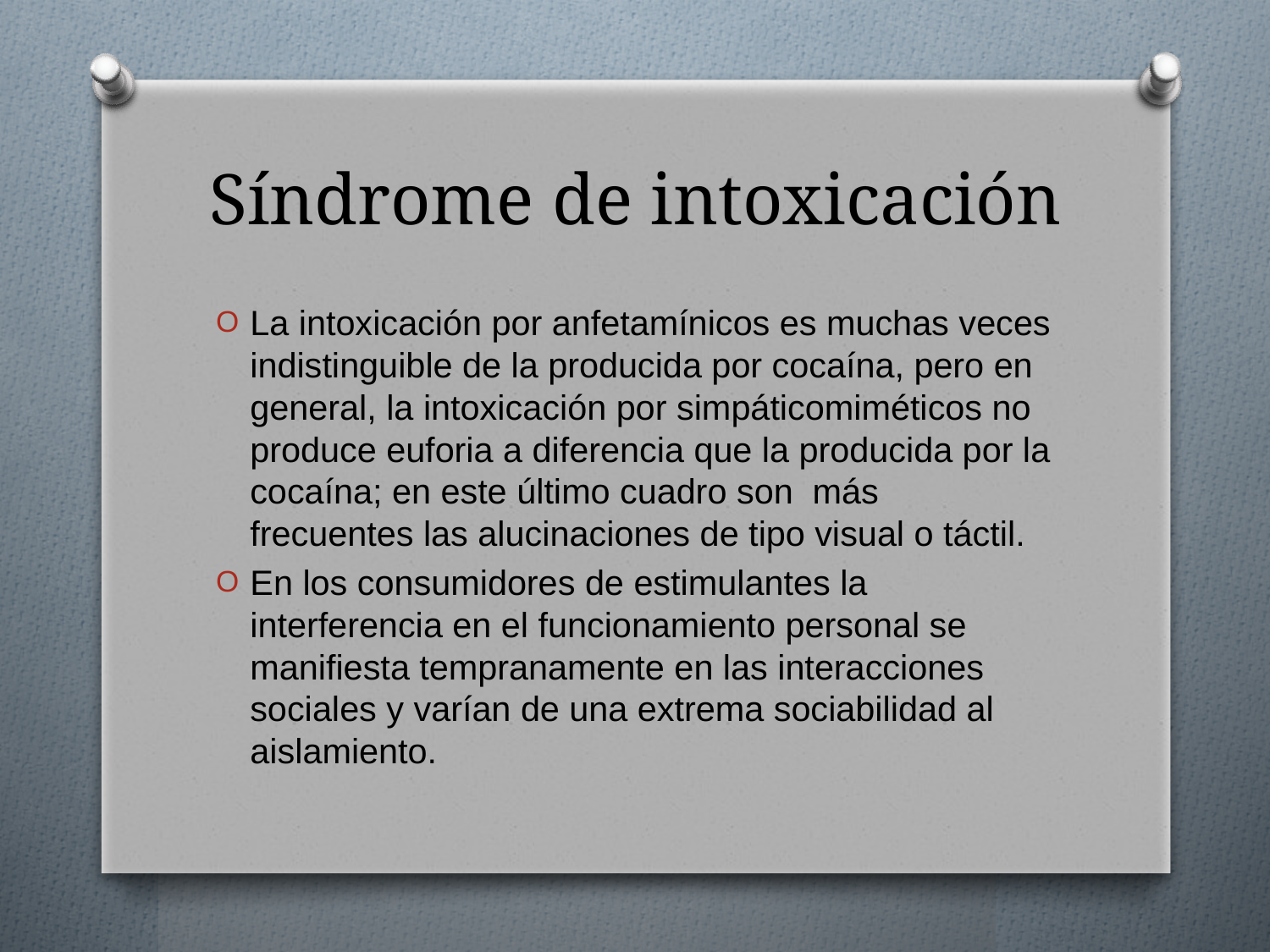

# Síndrome de intoxicación
La intoxicación por anfetamínicos es muchas veces indistinguible de la producida por cocaína, pero en general, la intoxicación por simpáticomiméticos no produce euforia a diferencia que la producida por la cocaína; en este último cuadro son  más frecuentes las alucinaciones de tipo visual o táctil.
En los consumidores de estimulantes la interferencia en el funcionamiento personal se manifiesta tempranamente en las interacciones sociales y varían de una extrema sociabilidad al aislamiento.